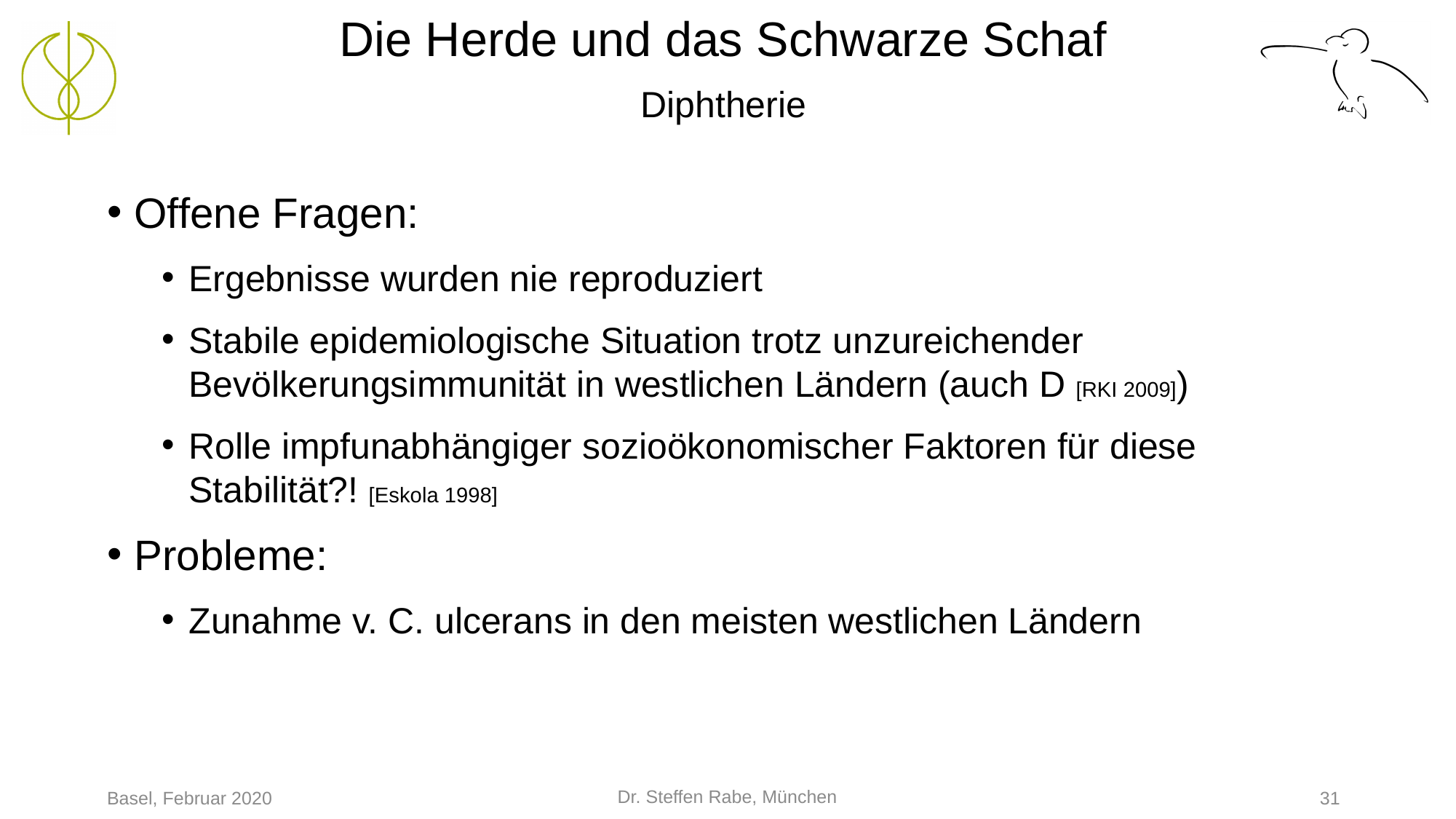

# Die Herde und das Schwarze Schaf Diphtherie
Offene Fragen:
Ergebnisse wurden nie reproduziert
Stabile epidemiologische Situation trotz unzureichender Bevölkerungsimmunität in westlichen Ländern (auch D [RKI 2009])
Rolle impfunabhängiger sozioökonomischer Faktoren für diese Stabilität?! [Eskola 1998]
Probleme:
Zunahme v. C. ulcerans in den meisten westlichen Ländern

Dr. Steffen Rabe, München
Basel, Februar 2020
31